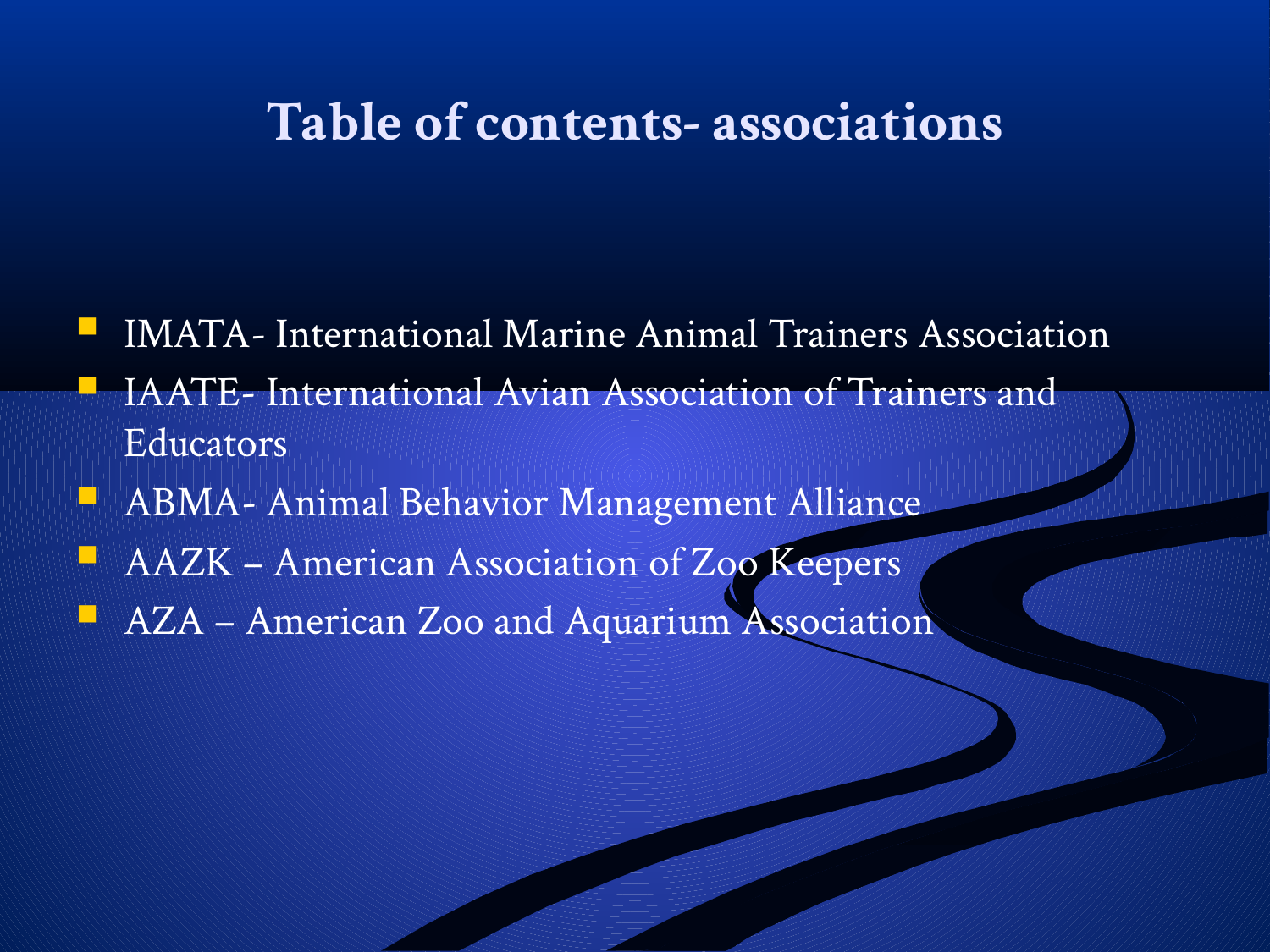

# Table of contents- associations

IMATA- International Marine Animal Trainers Association
IAATE- International Avian Association of Trainers and Educators
ABMA- Animal Behavior Management Alliance
AAZK – American Association of Zoo Keepers
AZA – American Zoo and Aquarium Association